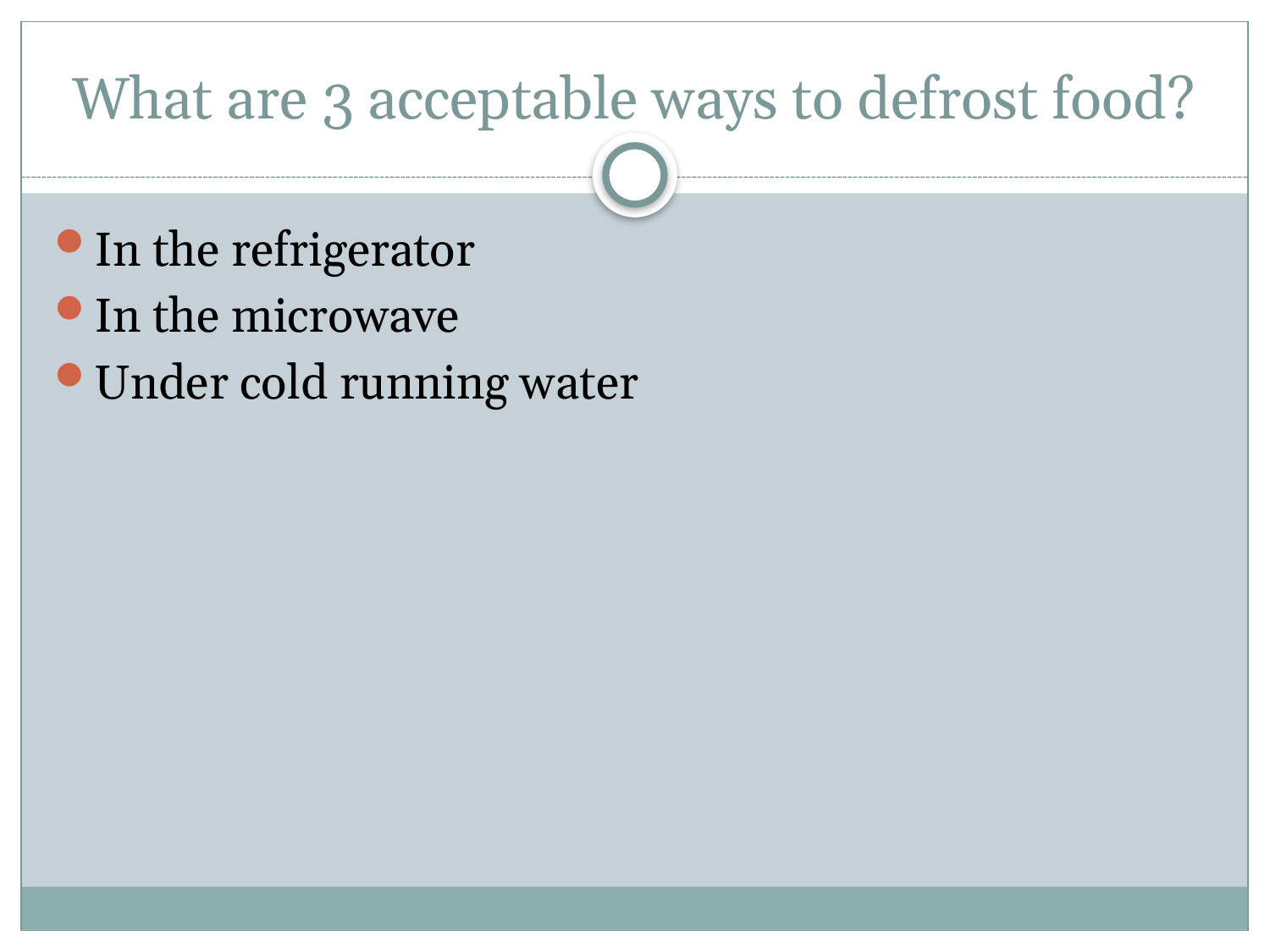

# What are 3 acceptable ways to defrost food?
In the refrigerator
In the microwave
Under cold running water